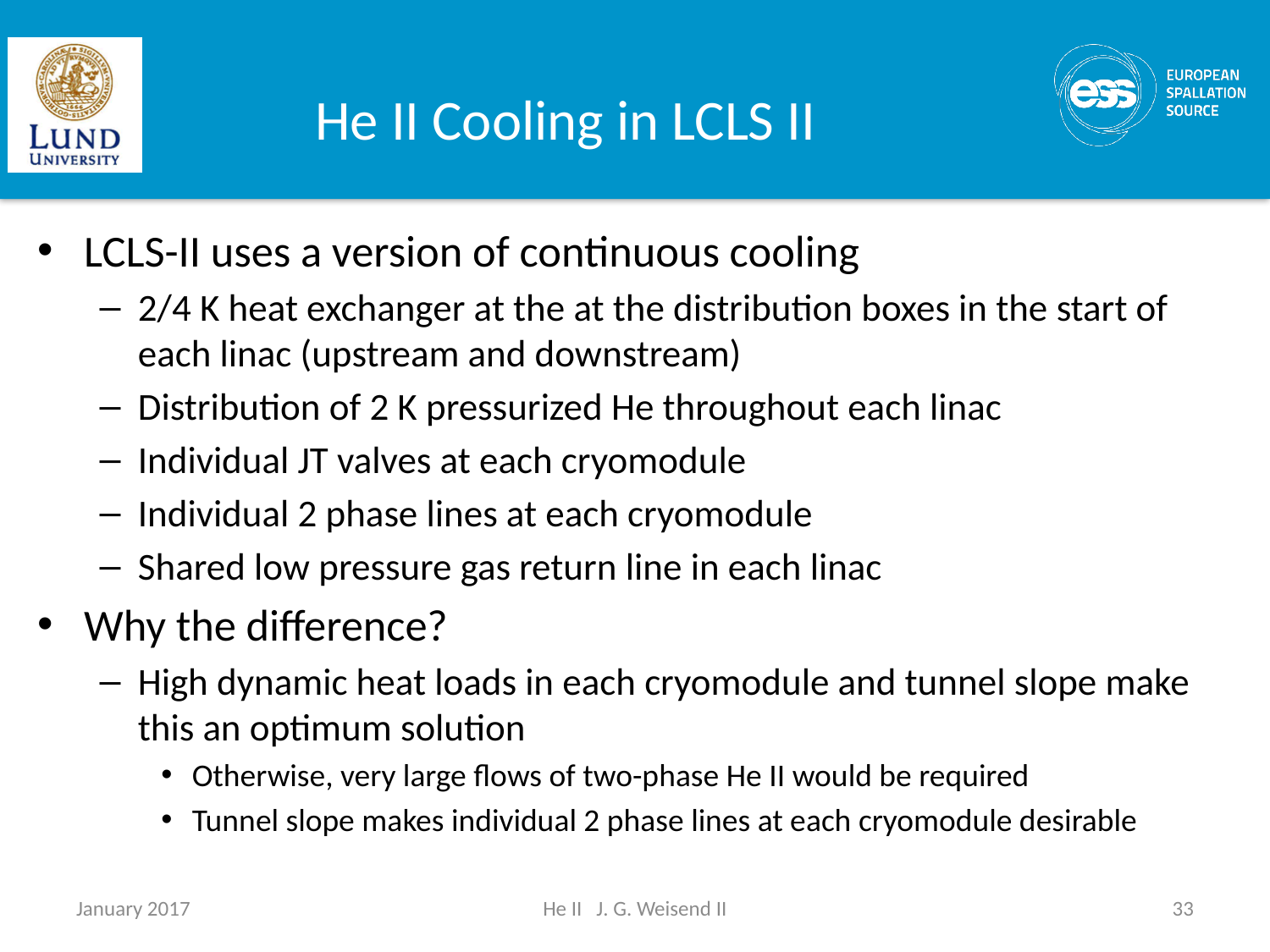

# He II Cooling in LCLS II
LCLS-II uses a version of continuous cooling
2/4 K heat exchanger at the at the distribution boxes in the start of each linac (upstream and downstream)
Distribution of 2 K pressurized He throughout each linac
Individual JT valves at each cryomodule
Individual 2 phase lines at each cryomodule
Shared low pressure gas return line in each linac
Why the difference?
High dynamic heat loads in each cryomodule and tunnel slope make this an optimum solution
Otherwise, very large flows of two-phase He II would be required
Tunnel slope makes individual 2 phase lines at each cryomodule desirable

January 2017
He II   J. G. Weisend II
33